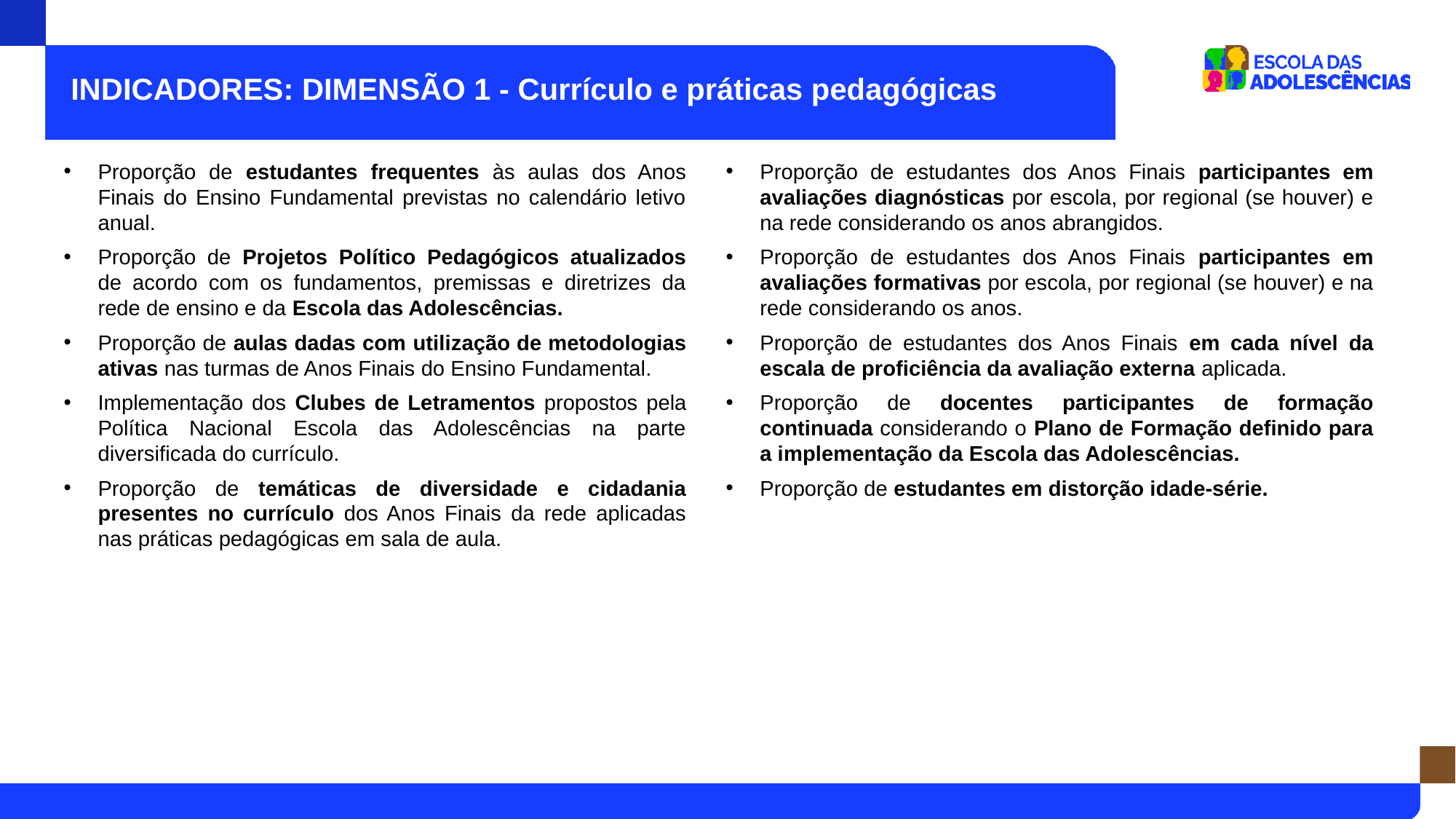

# INDICADORES: DIMENSÃO 1 - Currículo e práticas pedagógicas
Proporção de estudantes frequentes às aulas dos Anos Finais do Ensino Fundamental previstas no calendário letivo anual.
Proporção de Projetos Político Pedagógicos atualizados de acordo com os fundamentos, premissas e diretrizes da rede de ensino e da Escola das Adolescências.
Proporção de aulas dadas com utilização de metodologias ativas nas turmas de Anos Finais do Ensino Fundamental.
Implementação dos Clubes de Letramentos propostos pela Política Nacional Escola das Adolescências na parte diversificada do currículo.
Proporção de temáticas de diversidade e cidadania presentes no currículo dos Anos Finais da rede aplicadas nas práticas pedagógicas em sala de aula.
Proporção de estudantes dos Anos Finais participantes em avaliações diagnósticas por escola, por regional (se houver) e na rede considerando os anos abrangidos.
Proporção de estudantes dos Anos Finais participantes em avaliações formativas por escola, por regional (se houver) e na rede considerando os anos.
Proporção de estudantes dos Anos Finais em cada nível da escala de proficiência da avaliação externa aplicada.
Proporção de docentes participantes de formação continuada considerando o Plano de Formação definido para a implementação da Escola das Adolescências.
Proporção de estudantes em distorção idade-série.